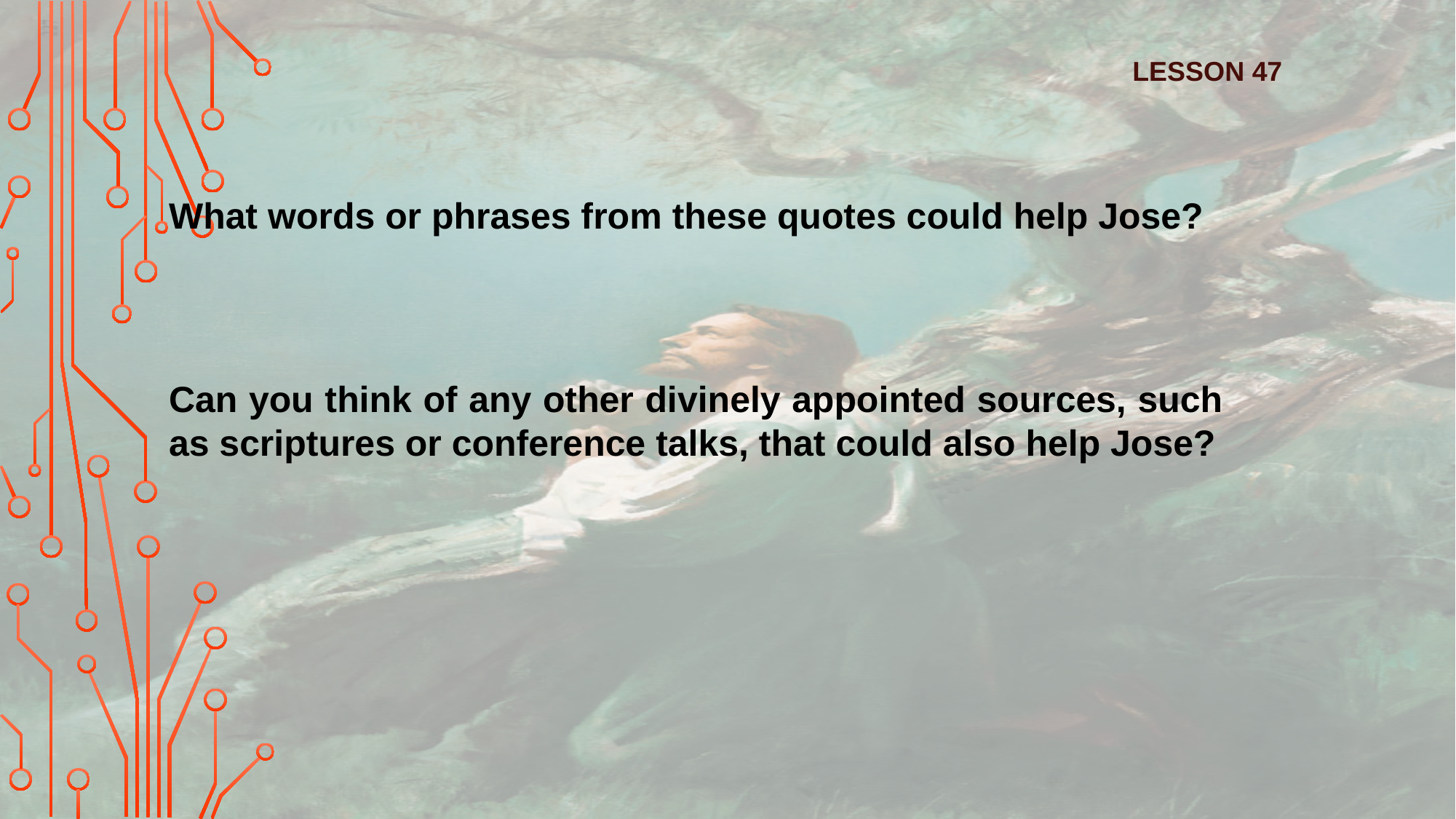

LESSON 47
What words or phrases from these quotes could help Jose?
Can you think of any other divinely appointed sources, such as scriptures or conference talks, that could also help Jose?